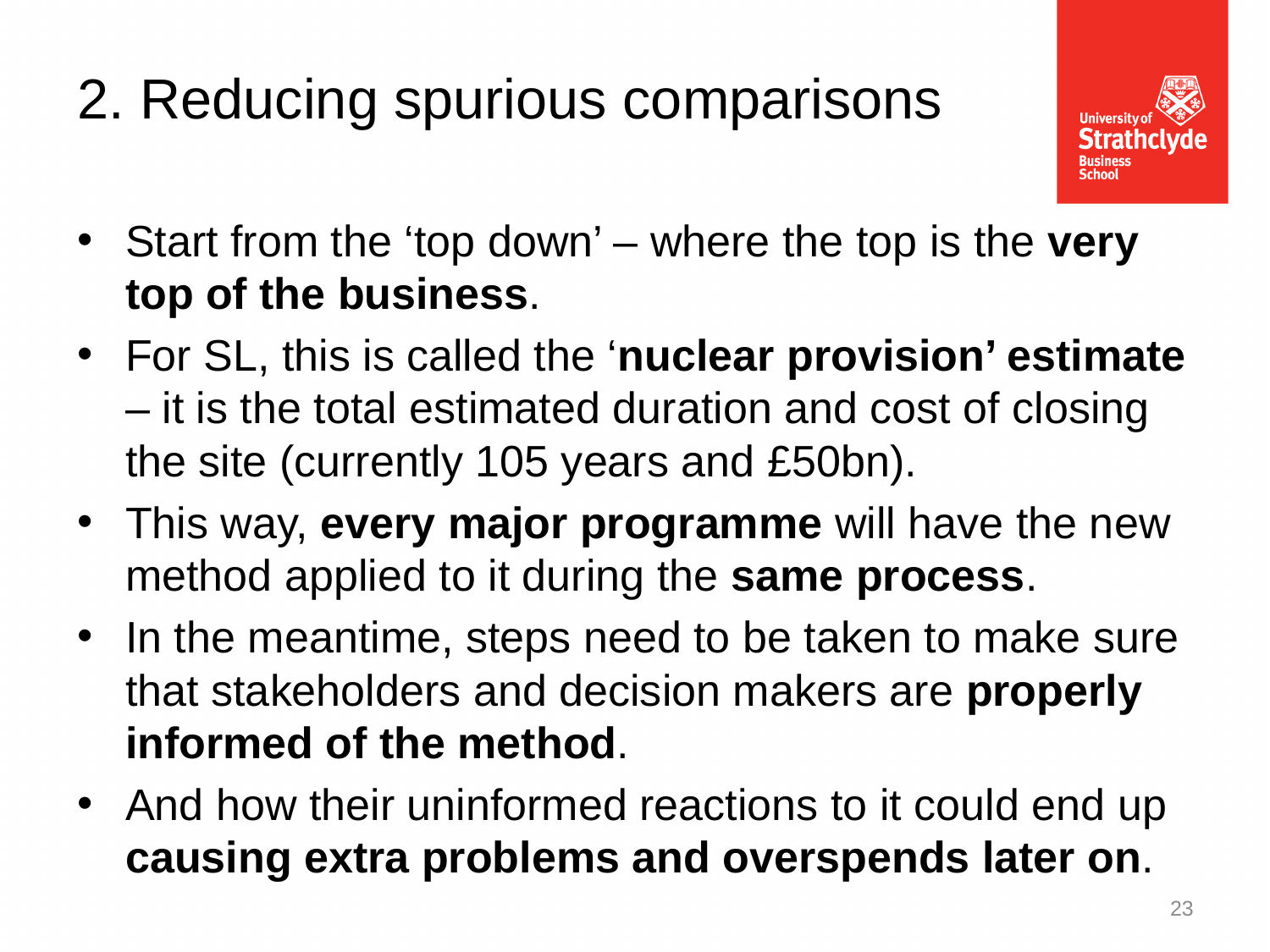

2. Reducing spurious comparisons
Start from the ‘top down’ – where the top is the very top of the business.
For SL, this is called the ‘nuclear provision’ estimate – it is the total estimated duration and cost of closing the site (currently 105 years and £50bn).
This way, every major programme will have the new method applied to it during the same process.
In the meantime, steps need to be taken to make sure that stakeholders and decision makers are properly informed of the method.
And how their uninformed reactions to it could end up causing extra problems and overspends later on.

23